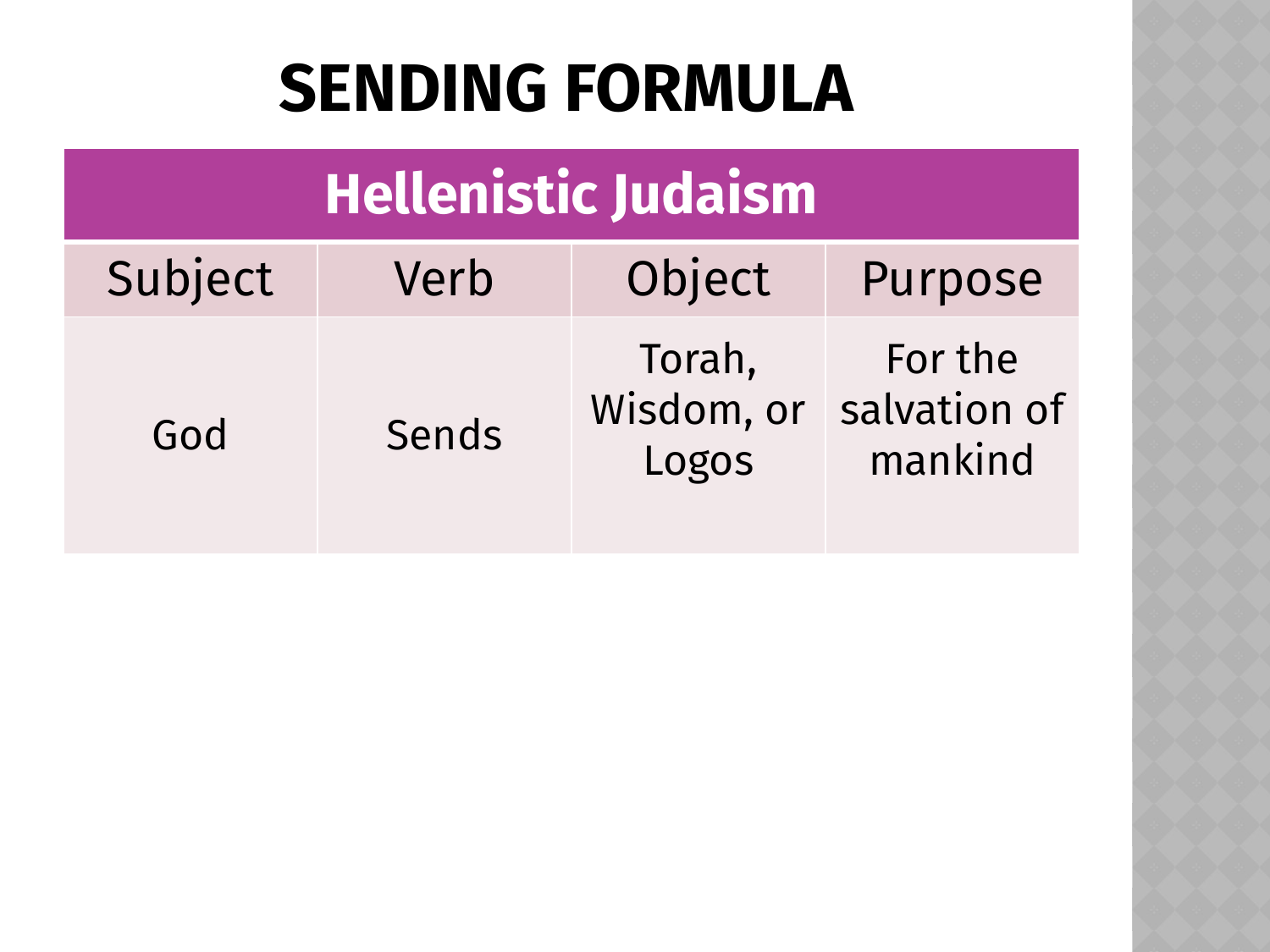

# Sending Formula
| Hellenistic Judaism |  |  |  |
| --- | --- | --- | --- |
| Subject | Verb | Object | Purpose |
| God | Sends | Torah, Wisdom, or Logos | For the salvation of mankind |